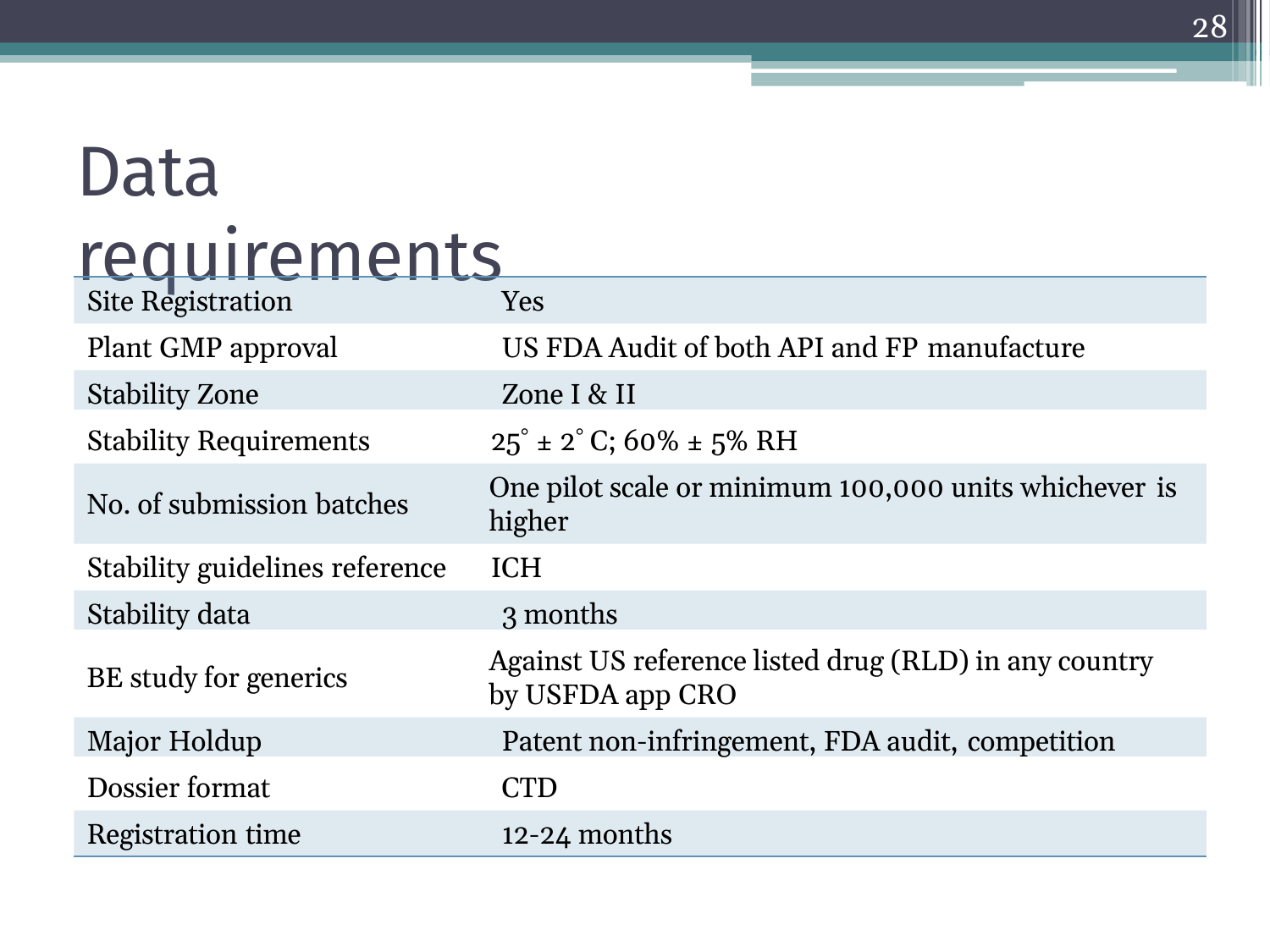

28
# Data requirements
Site Registration	Yes
Plant GMP approval	US FDA Audit of both API and FP manufacture

Stability Zone	Zone I & II
Stability Requirements	25° ± 2° C; 60% ± 5% RH

One pilot scale or minimum 100,000 units whichever is
higher
No. of submission batches
Stability guidelines reference	ICH
Stability data	3 months
Against US reference listed drug (RLD) in any country  by USFDA app CRO
BE study for generics
Major Holdup	Patent non-infringement, FDA audit, competition
Dossier format	CTD
Registration time	12-24 months